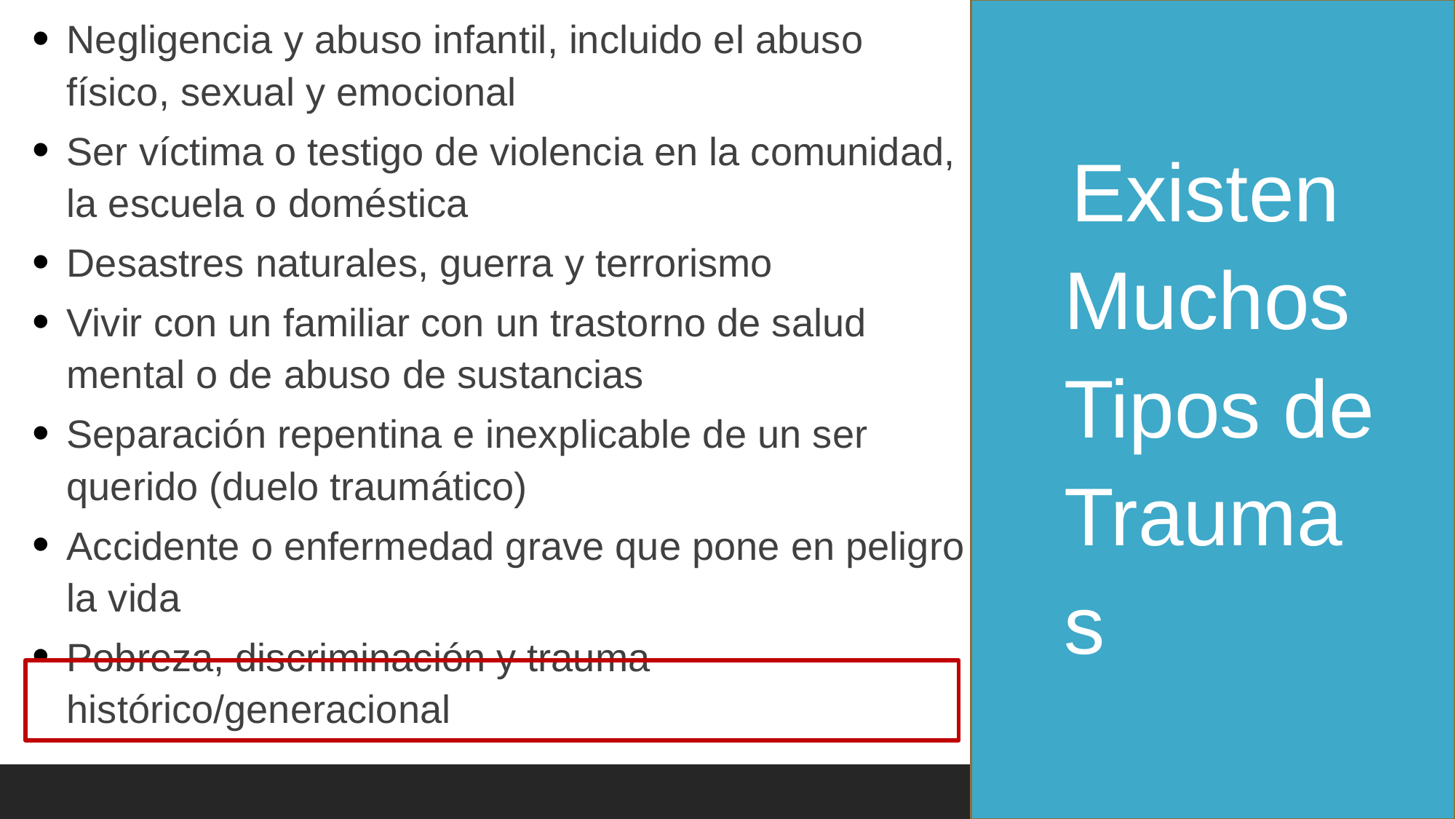

Negligencia y abuso infantil, incluido el abuso físico, sexual y emocional
Ser víctima o testigo de violencia en la comunidad, la escuela o doméstica
Desastres naturales, guerra y terrorismo
Vivir con un familiar con un trastorno de salud mental o de abuso de sustancias
Separación repentina e inexplicable de un ser querido (duelo traumático)
Accidente o enfermedad grave que pone en peligro la vida
Pobreza, discriminación y trauma histórico/generacional

Existen Muchos Tipos de Traumas

6